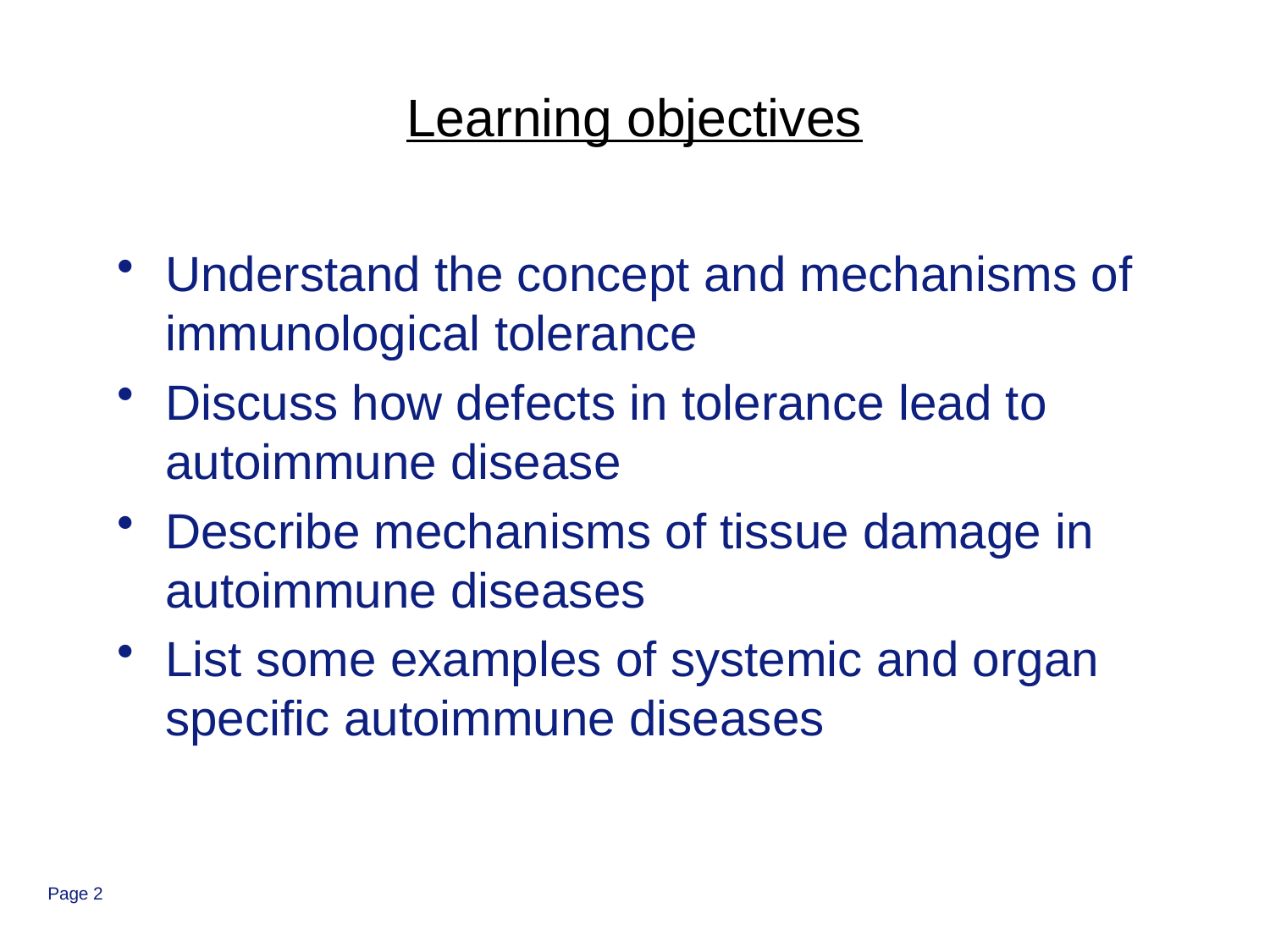

# Learning objectives
Understand the concept and mechanisms of immunological tolerance
Discuss how defects in tolerance lead to autoimmune disease
Describe mechanisms of tissue damage in autoimmune diseases
List some examples of systemic and organ specific autoimmune diseases

Page 2